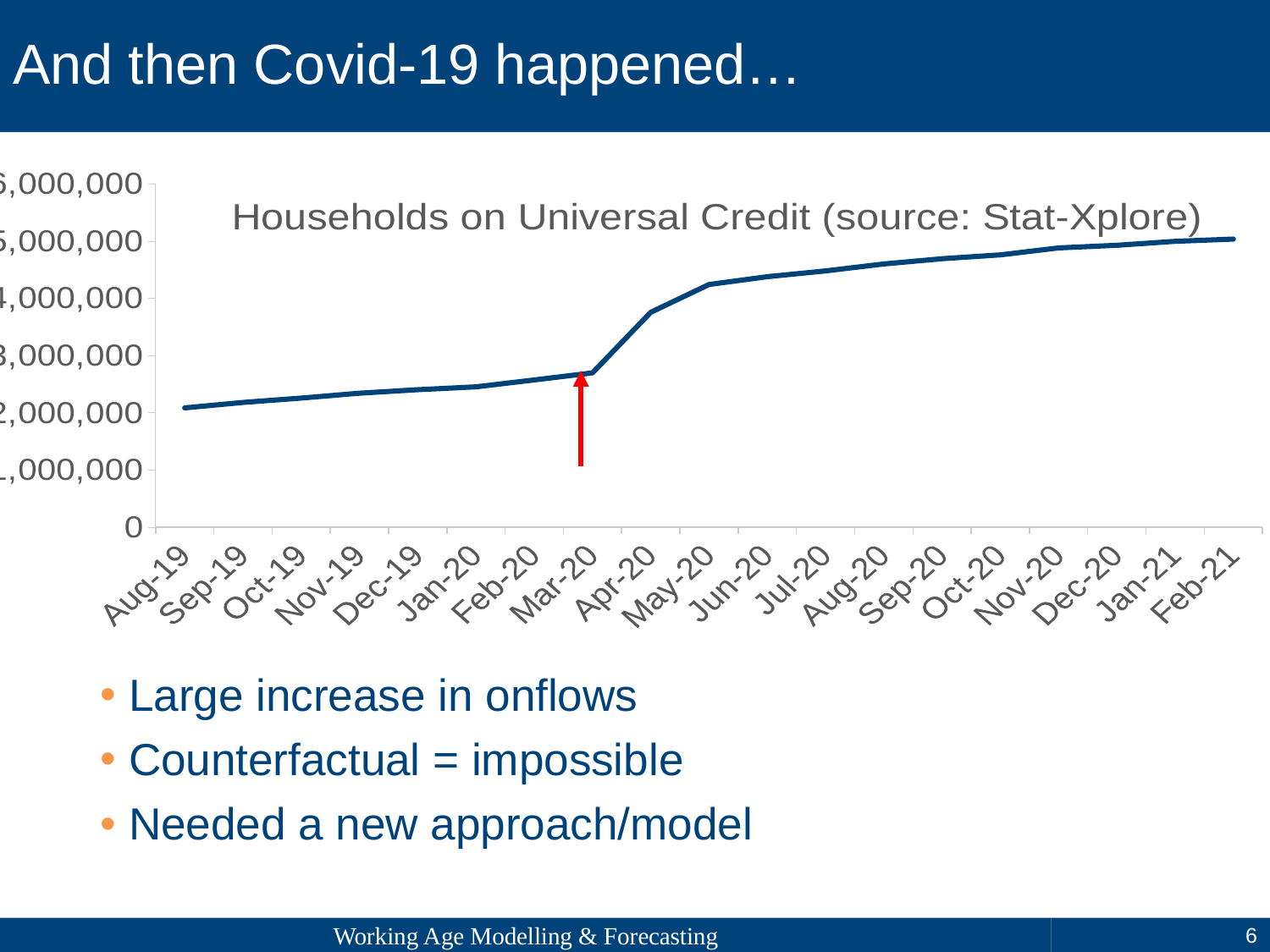

# And then Covid-19 happened…

### Chart: Households on Universal Credit (source: Stat-Xplore)

| Category |  |
|---|---|
| 43678 | 2086708.0 |
| 43709 | 2181160.0 |
| 43739 | 2257641.0 |
| 43770 | 2343302.0 |
| 43800 | 2404459.0 |
| 43831 | 2454222.0 |
| 43862 | 2575453.0 |
| 43891 | 2699498.0 |
| 43922 | 3758344.0 |
| 43952 | 4244319.0 |
| 43983 | 4380844.0 |
| 44013 | 4482663.0 |
| 44044 | 4603388.0 |
| 44075 | 4695525.0 |
| 44105 | 4763415.0 |
| 44136 | 4884474.0 |
| 44166 | 4929922.0 |
| 44197 | 4999518.0 |
| 44228 | 5039460.0 |
Large increase in onflows
Counterfactual = impossible
Needed a new approach/model
Working Age Modelling & Forecasting
6